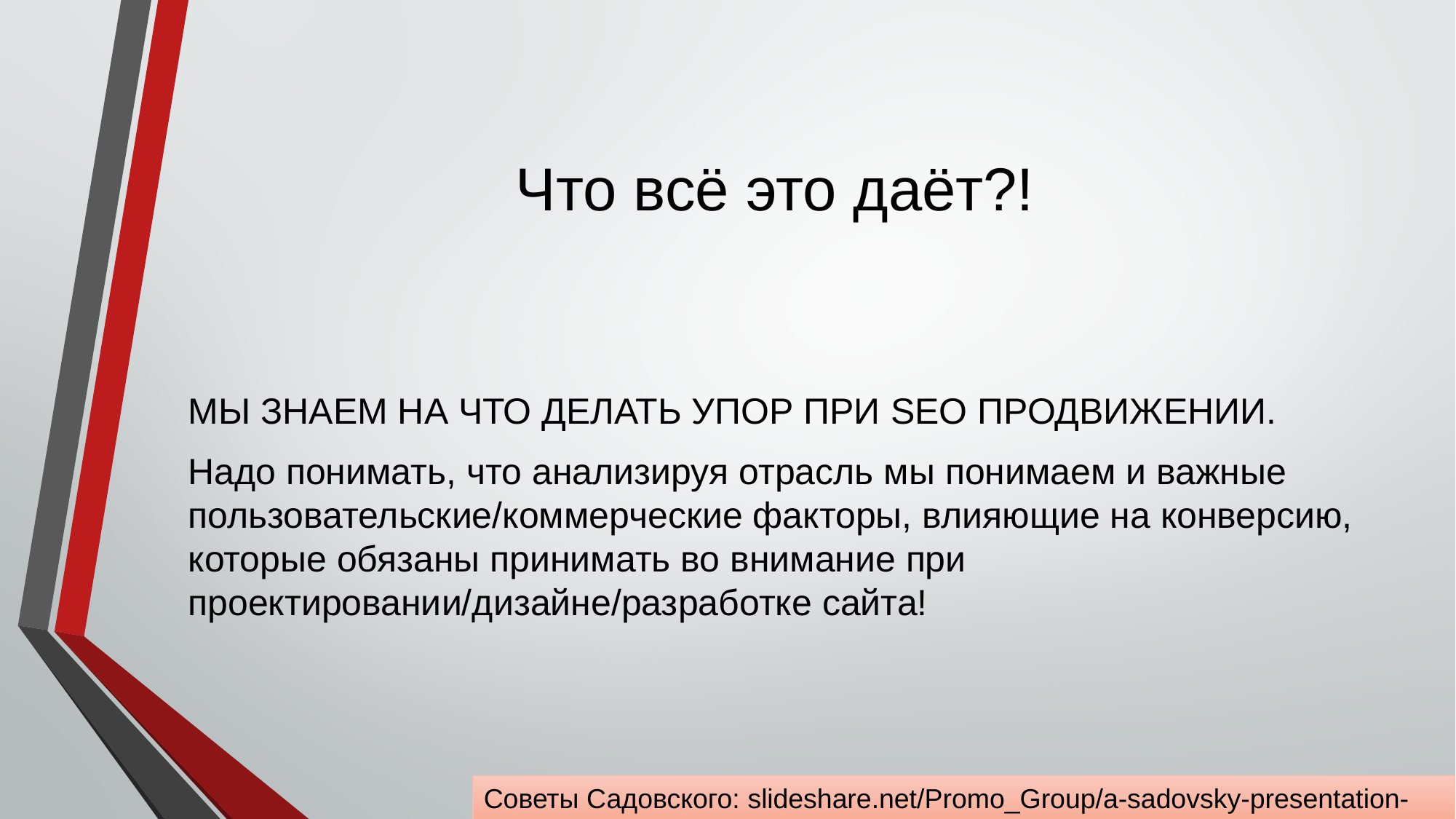

# Что всё это даёт?!
МЫ ЗНАЕМ НА ЧТО ДЕЛАТЬ УПОР ПРИ SEO ПРОДВИЖЕНИИ.
Надо понимать, что анализируя отрасль мы понимаем и важные пользовательские/коммерческие факторы, влияющие на конверсию, которые обязаны принимать во внимание при проектировании/дизайне/разработке сайта!
Советы Садовского: slideshare.net/Promo_Group/a-sadovsky-presentation-seo-100